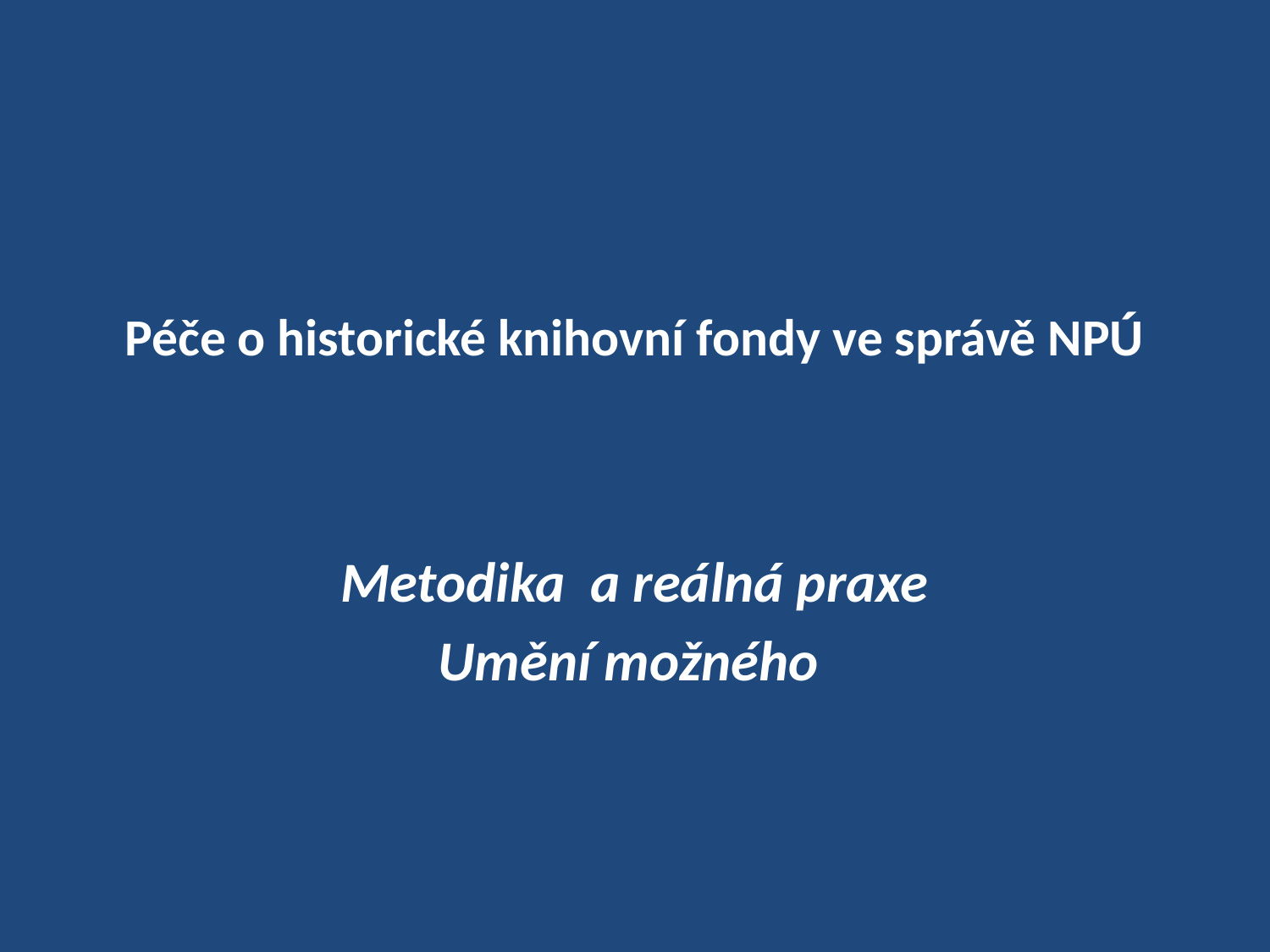

# Péče o historické knihovní fondy ve správě NPÚ
Metodika  a reálná praxe
Umění možného